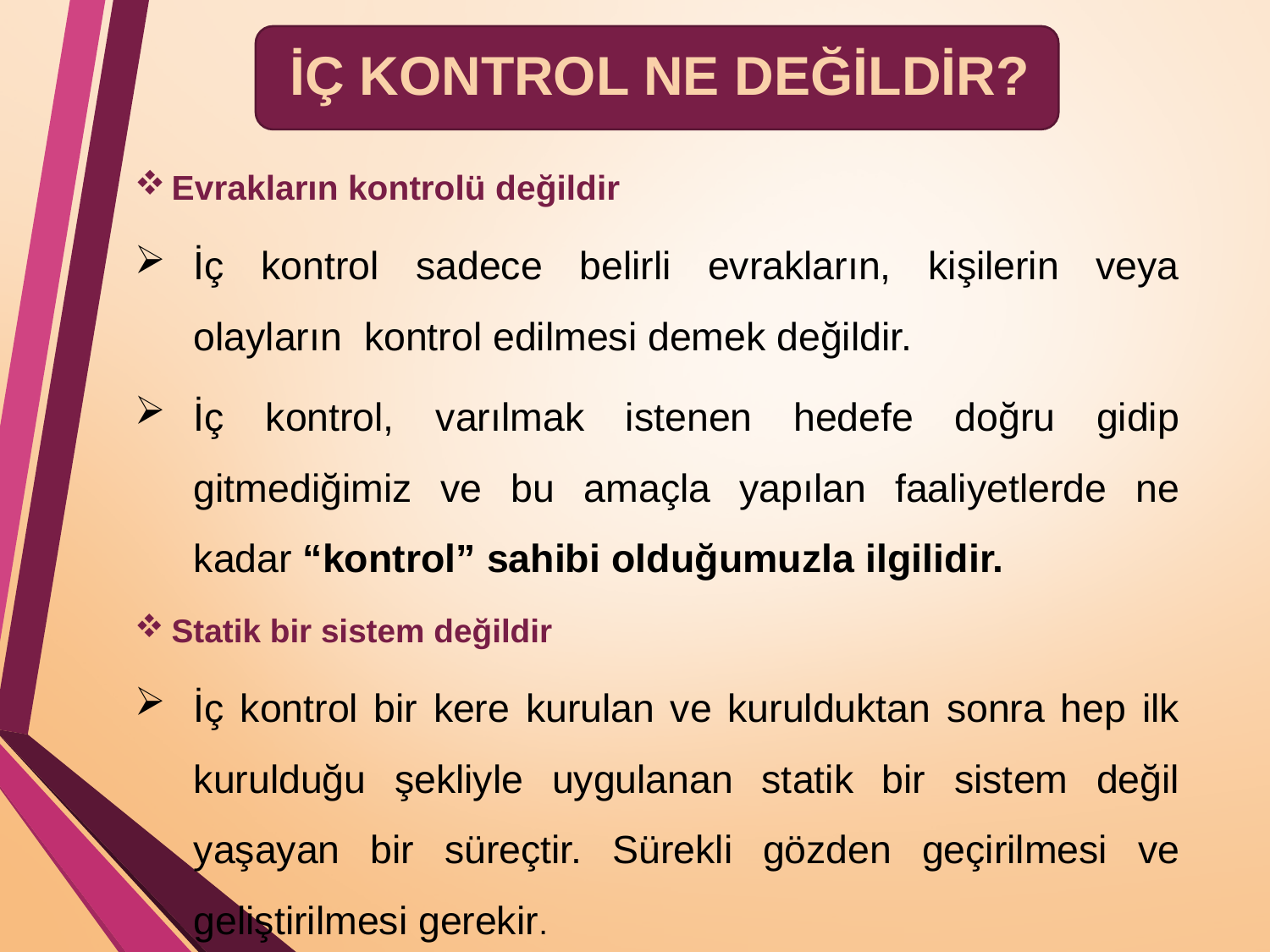

İÇ KONTROL NE DEĞİLDİR?
Evrakların kontrolü değildir
İç kontrol sadece belirli evrakların, kişilerin veya olayların  kontrol edilmesi demek değildir.
İç kontrol, varılmak istenen hedefe doğru gidip gitmediğimiz ve bu amaçla yapılan faaliyetlerde ne kadar “kontrol” sahibi olduğumuzla ilgilidir.
Statik bir sistem değildir
İç kontrol bir kere kurulan ve kurulduktan sonra hep ilk kurulduğu şekliyle uygulanan statik bir sistem değil yaşayan bir süreçtir. Sürekli gözden geçirilmesi ve geliştirilmesi gerekir.